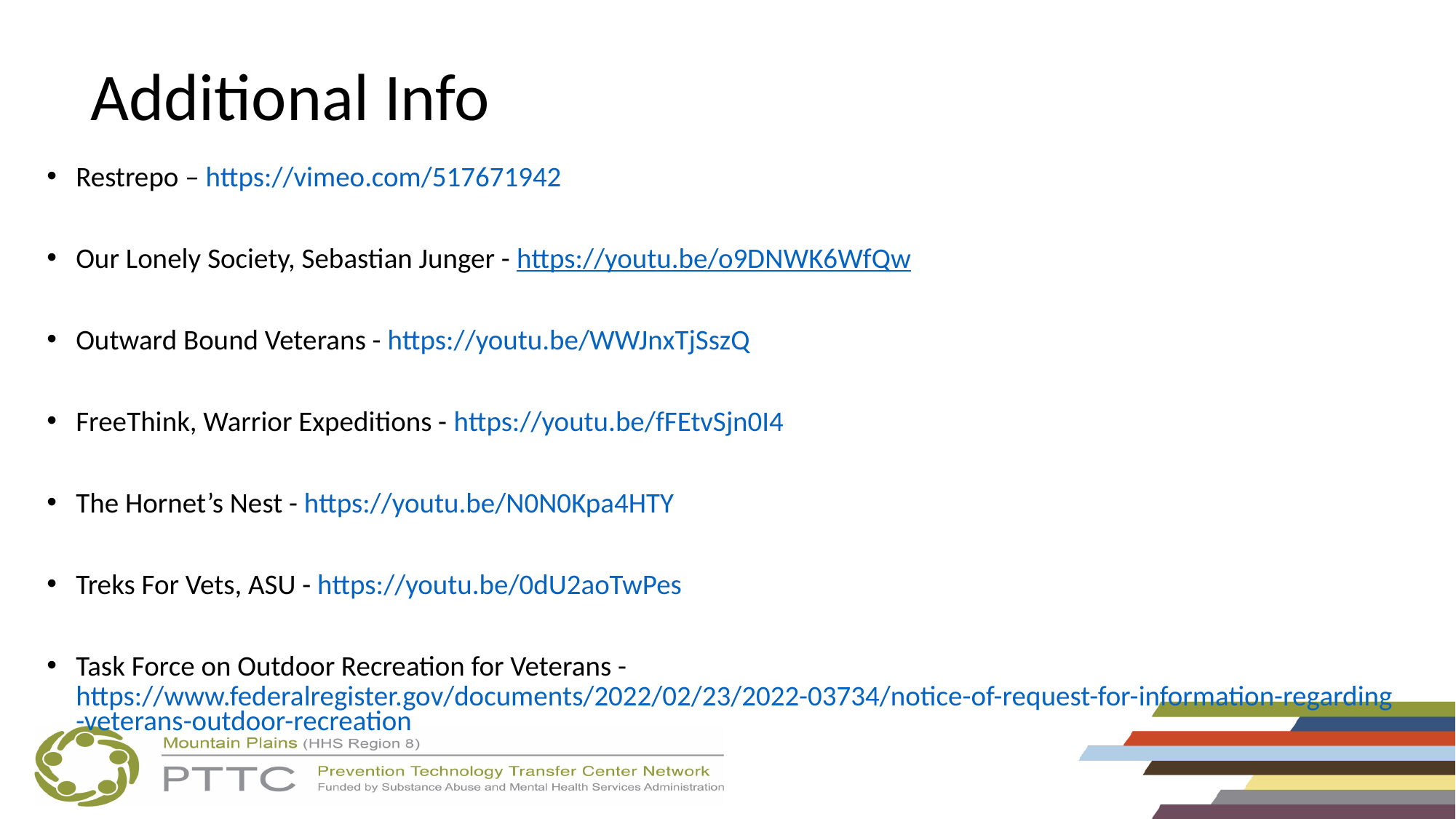

# Additional Info
Restrepo – https://vimeo.com/517671942

Our Lonely Society, Sebastian Junger - https://youtu.be/o9DNWK6WfQw

Outward Bound Veterans - https://youtu.be/WWJnxTjSszQ

FreeThink, Warrior Expeditions - https://youtu.be/fFEtvSjn0I4

The Hornet’s Nest - https://youtu.be/N0N0Kpa4HTY

Treks For Vets, ASU - https://youtu.be/0dU2aoTwPes

Task Force on Outdoor Recreation for Veterans - https://www.federalregister.gov/documents/2022/02/23/2022-03734/notice-of-request-for-information-regarding-veterans-outdoor-recreation